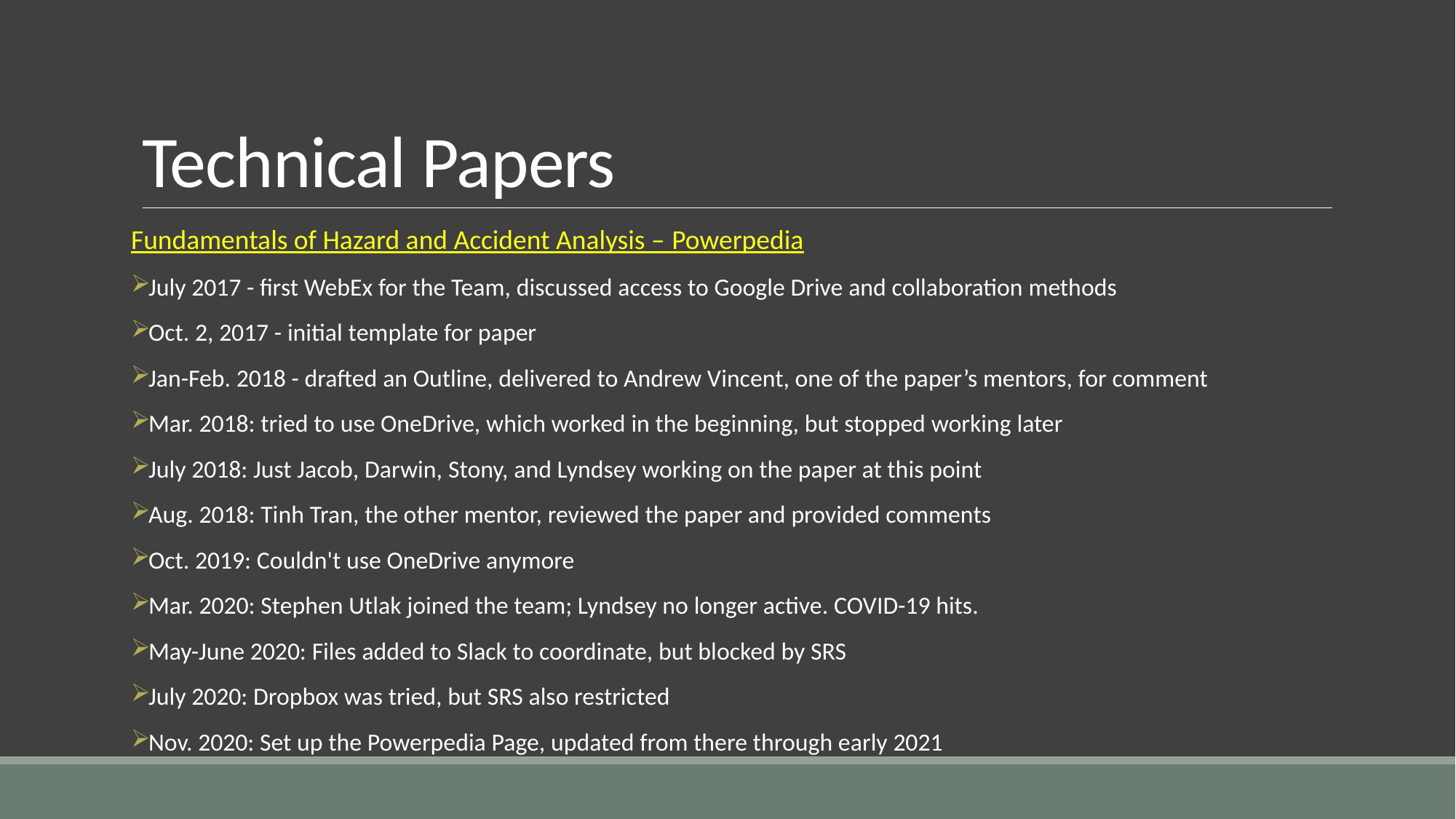

# Technical Papers
Fundamentals of Hazard and Accident Analysis – Powerpedia
July 2017 - first WebEx for the Team, discussed access to Google Drive and collaboration methods
Oct. 2, 2017 - initial template for paper
Jan-Feb. 2018 - drafted an Outline, delivered to Andrew Vincent, one of the paper’s mentors, for comment
Mar. 2018: tried to use OneDrive, which worked in the beginning, but stopped working later
July 2018: Just Jacob, Darwin, Stony, and Lyndsey working on the paper at this point
Aug. 2018: Tinh Tran, the other mentor, reviewed the paper and provided comments
Oct. 2019: Couldn't use OneDrive anymore
Mar. 2020: Stephen Utlak joined the team; Lyndsey no longer active. COVID-19 hits.
May-June 2020: Files added to Slack to coordinate, but blocked by SRS
July 2020: Dropbox was tried, but SRS also restricted
Nov. 2020: Set up the Powerpedia Page, updated from there through early 2021